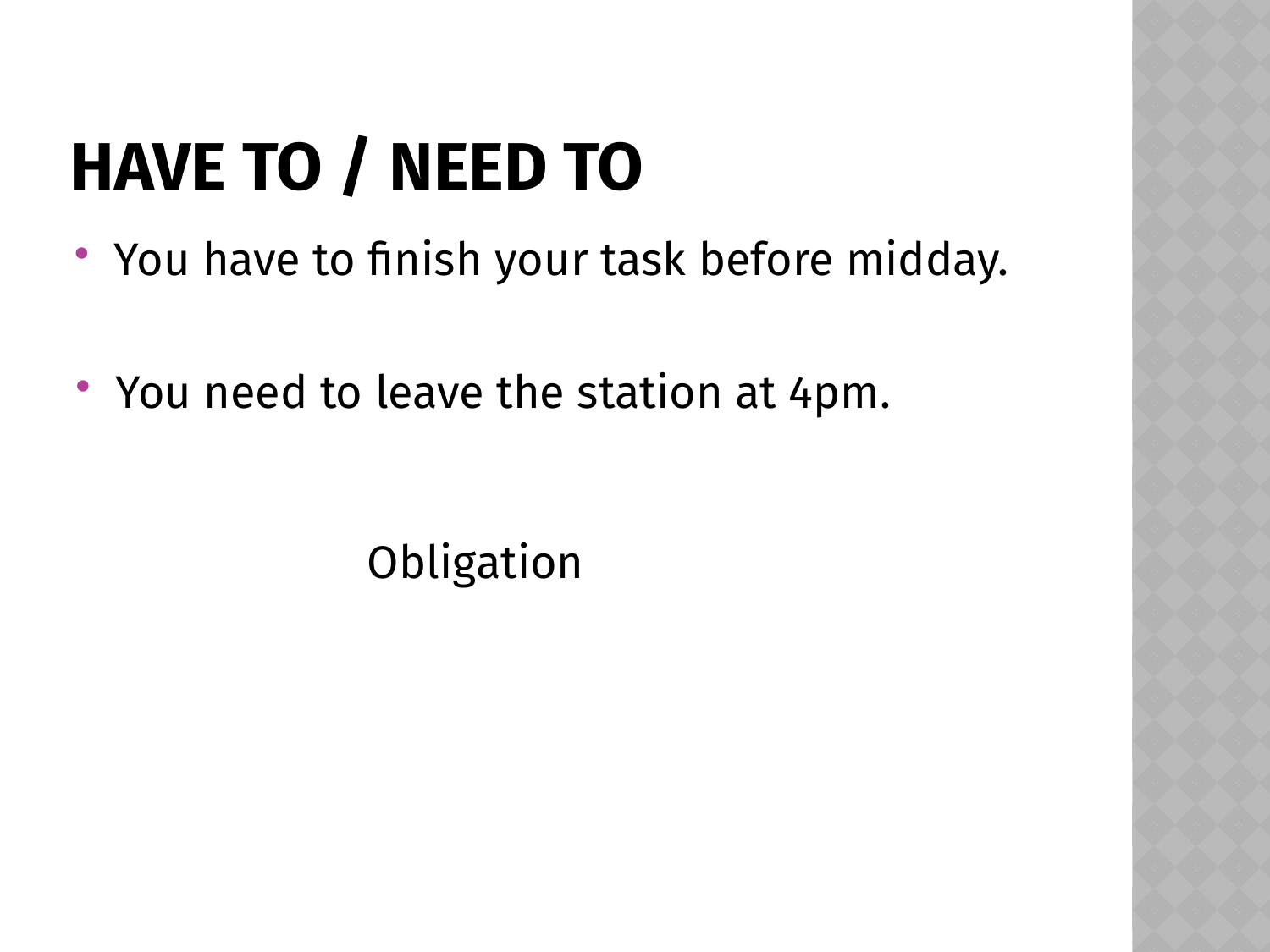

# Have to / Need to
You have to finish your task before midday.

You need to leave the station at 4pm.

Obligation